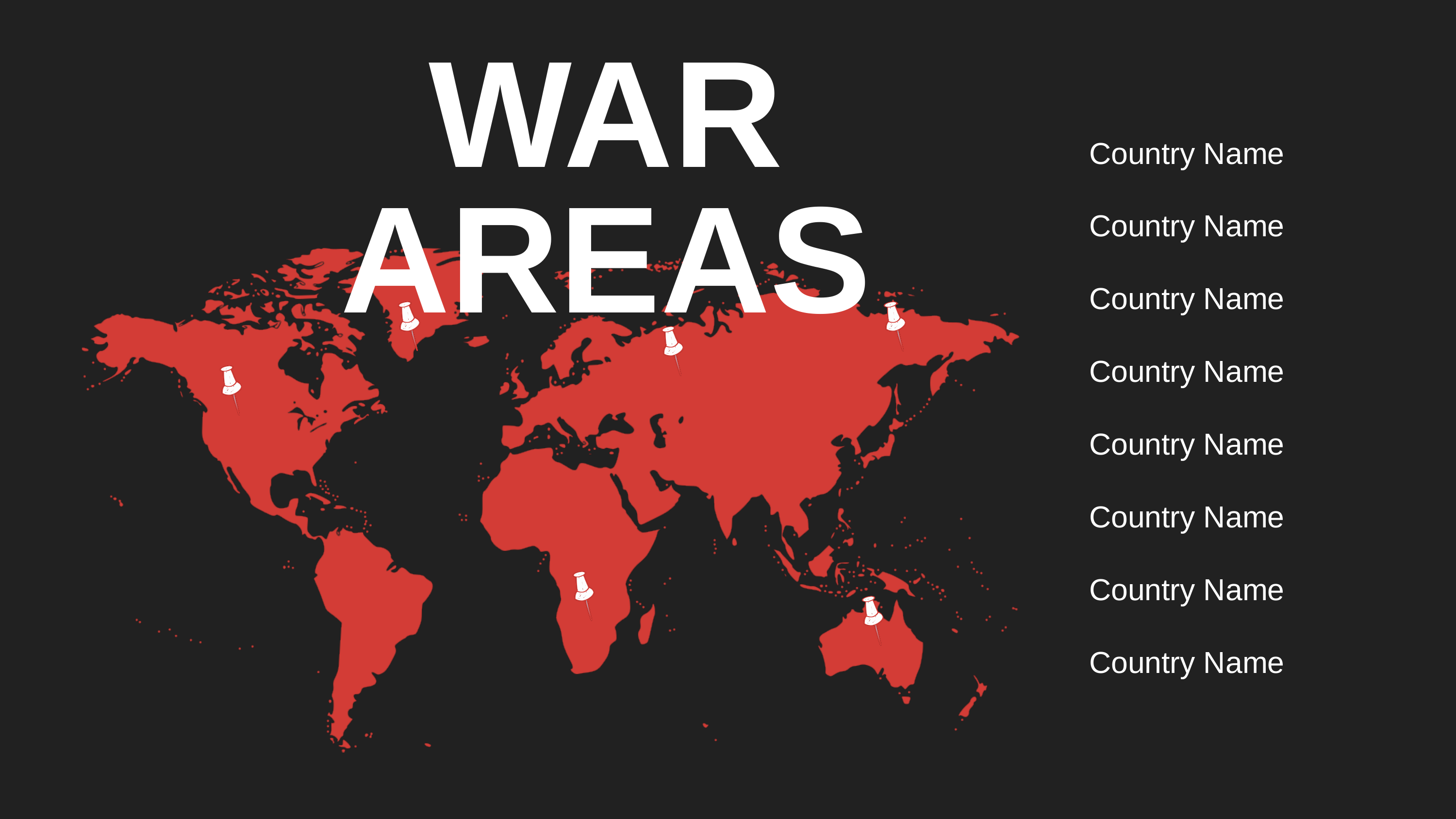

WAR AREAS
Country Name

Country Name

Country Name

Country Name

Country Name

Country Name

Country Name

Country Name